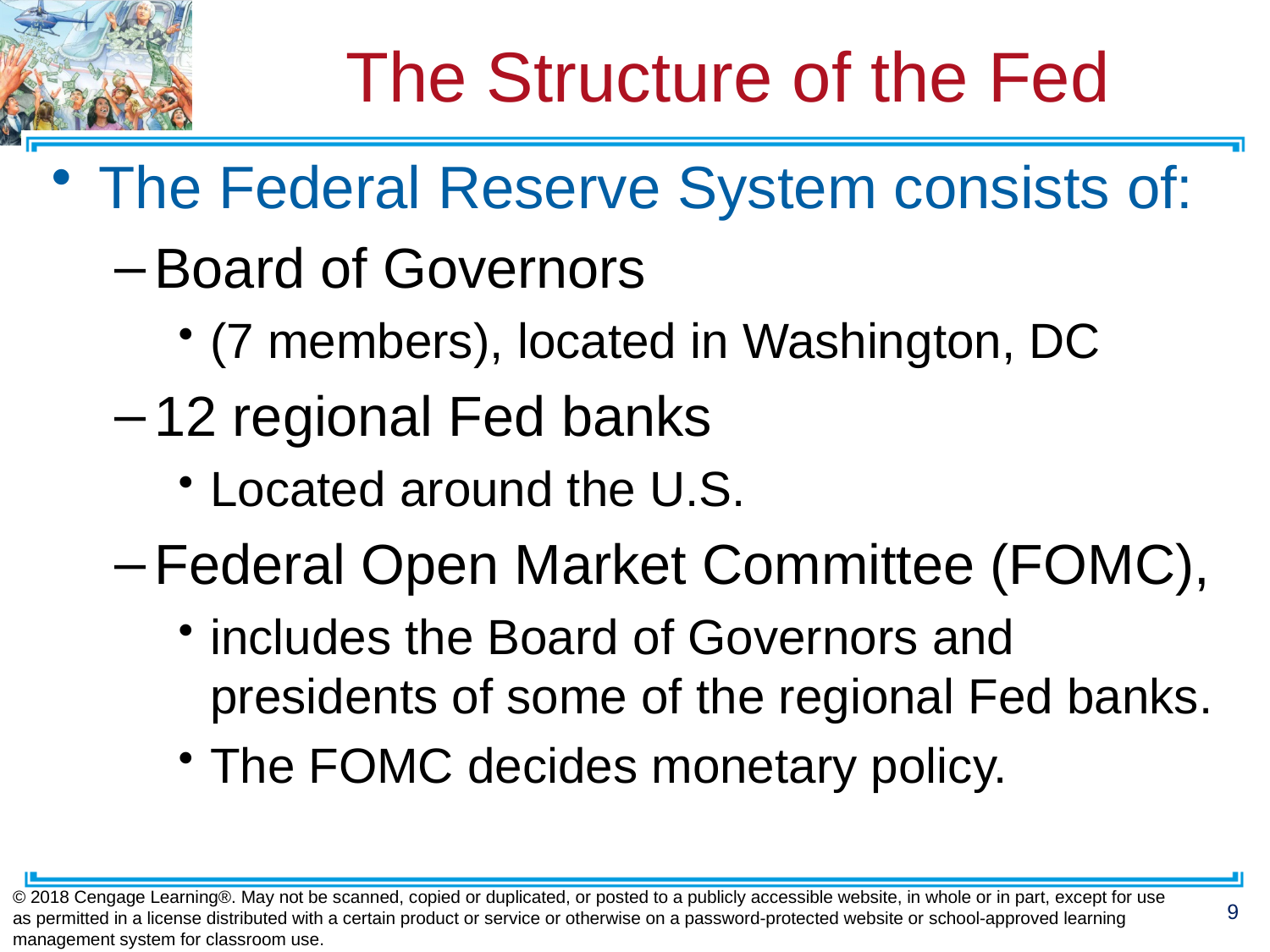

# The Structure of the Fed
The Federal Reserve System consists of:
Board of Governors
(7 members), located in Washington, DC
12 regional Fed banks
Located around the U.S.
Federal Open Market Committee (FOMC),
includes the Board of Governors and
presidents of some of the regional Fed banks.
The FOMC decides monetary policy.
© 2018 Cengage Learning®. May not be scanned, copied or duplicated, or posted to a publicly accessible website, in whole or in part, except for use as permitted in a license distributed with a certain product or service or otherwise on a password-protected website or school-approved learning management system for classroom use.
9